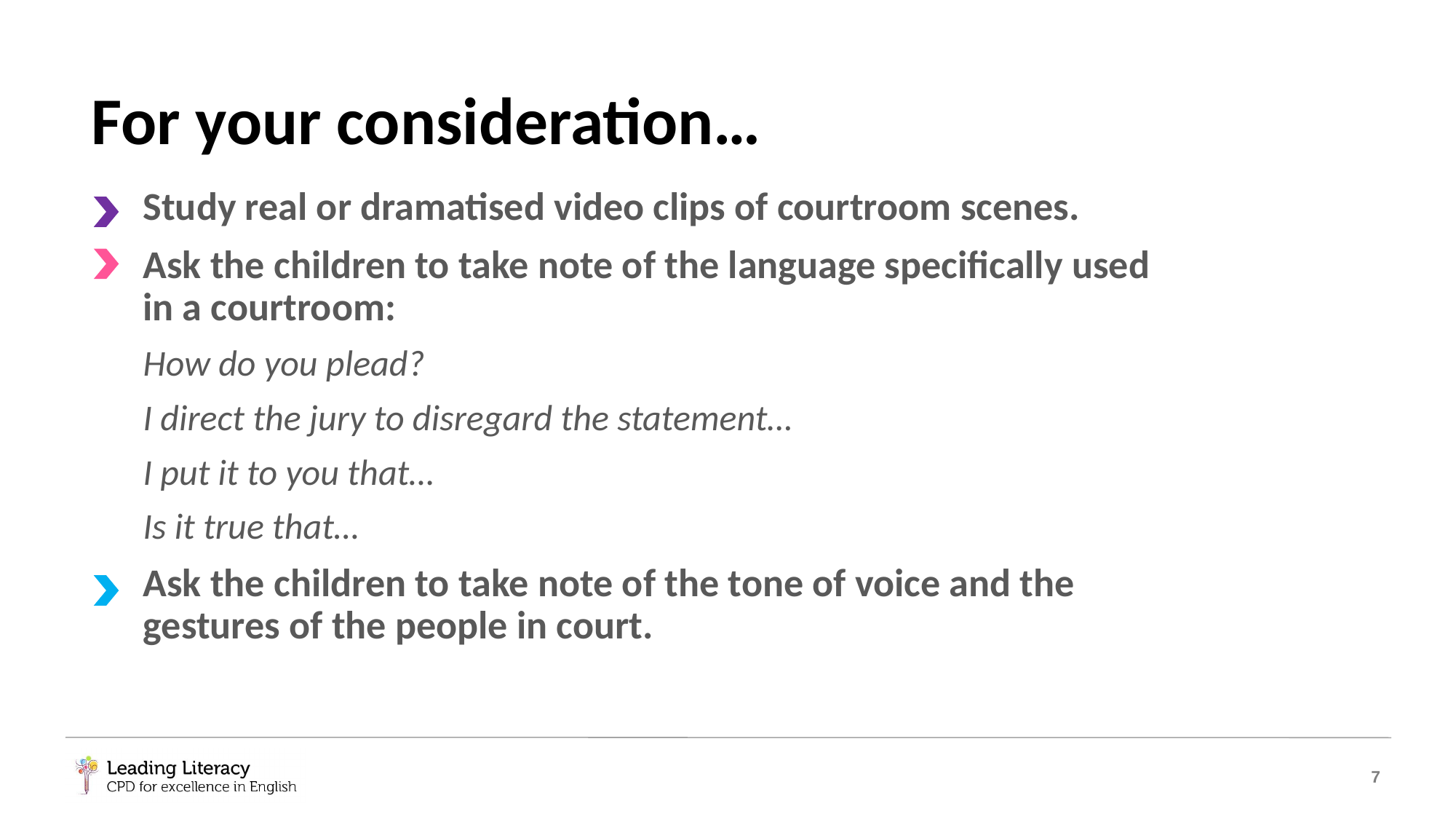

# For your consideration…
Study real or dramatised video clips of courtroom scenes.
Ask the children to take note of the language specifically used in a courtroom:
How do you plead?
I direct the jury to disregard the statement…
I put it to you that…
Is it true that…
Ask the children to take note of the tone of voice and the gestures of the people in court.